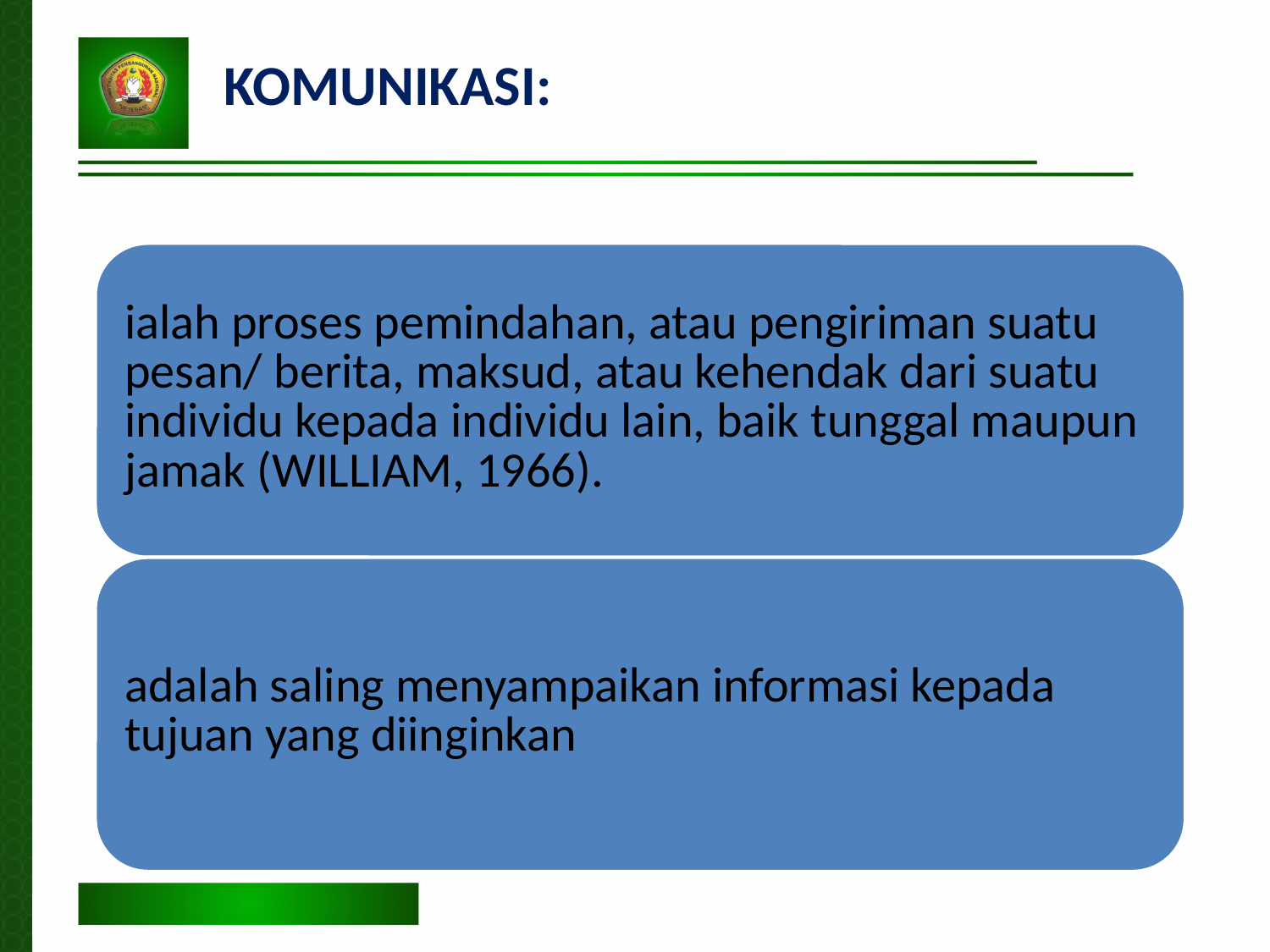

KOMUNIKASI:

ialah proses pemindahan, atau pengiriman suatu pesan/ berita, maksud, atau kehendak dari suatu individu kepada individu lain, baik tunggal maupun jamak (WILLIAM, 1966).
adalah saling menyampaikan informasi kepada tujuan yang diinginkan